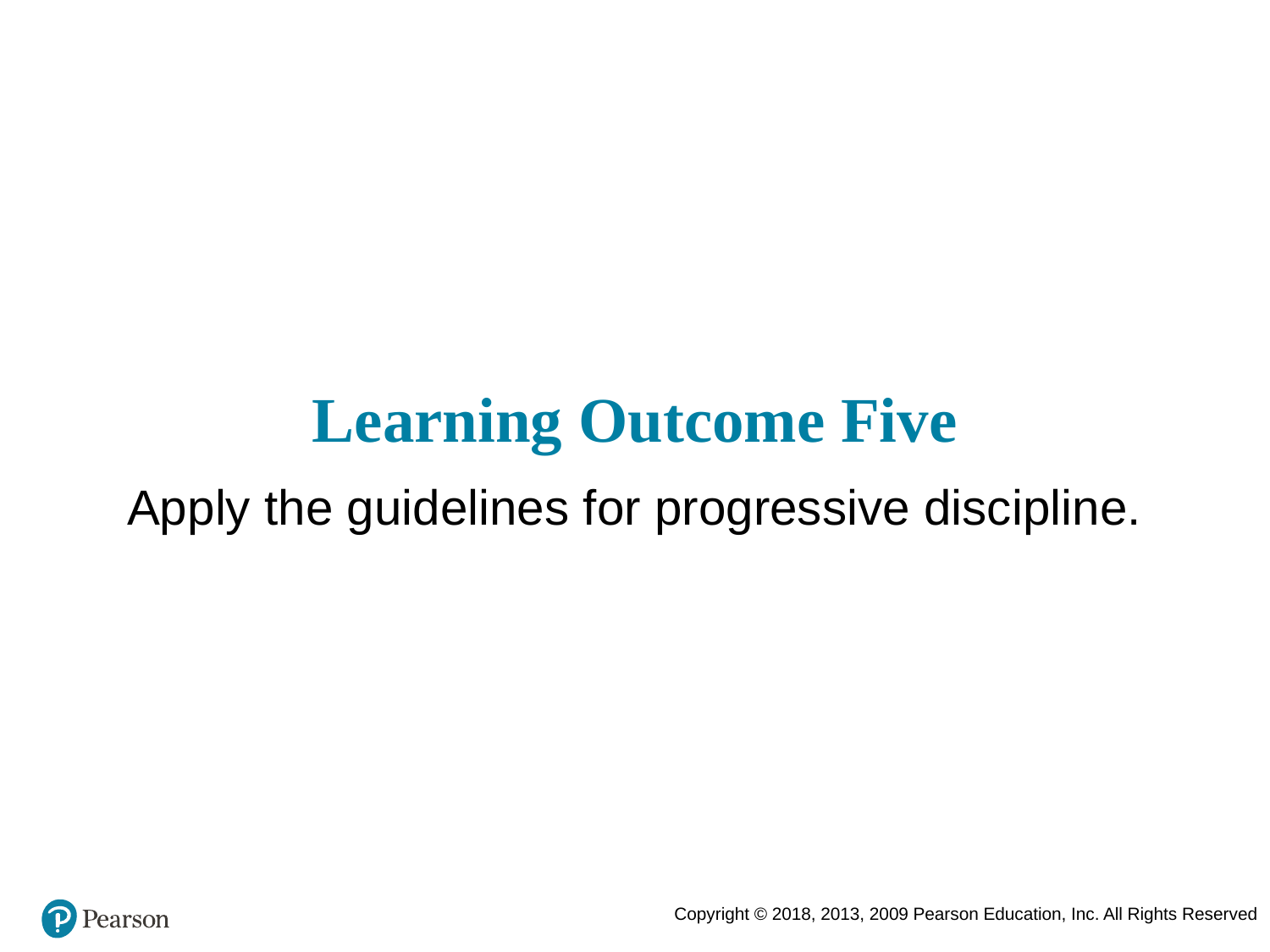

# Learning Outcome Five
Apply the guidelines for progressive discipline.